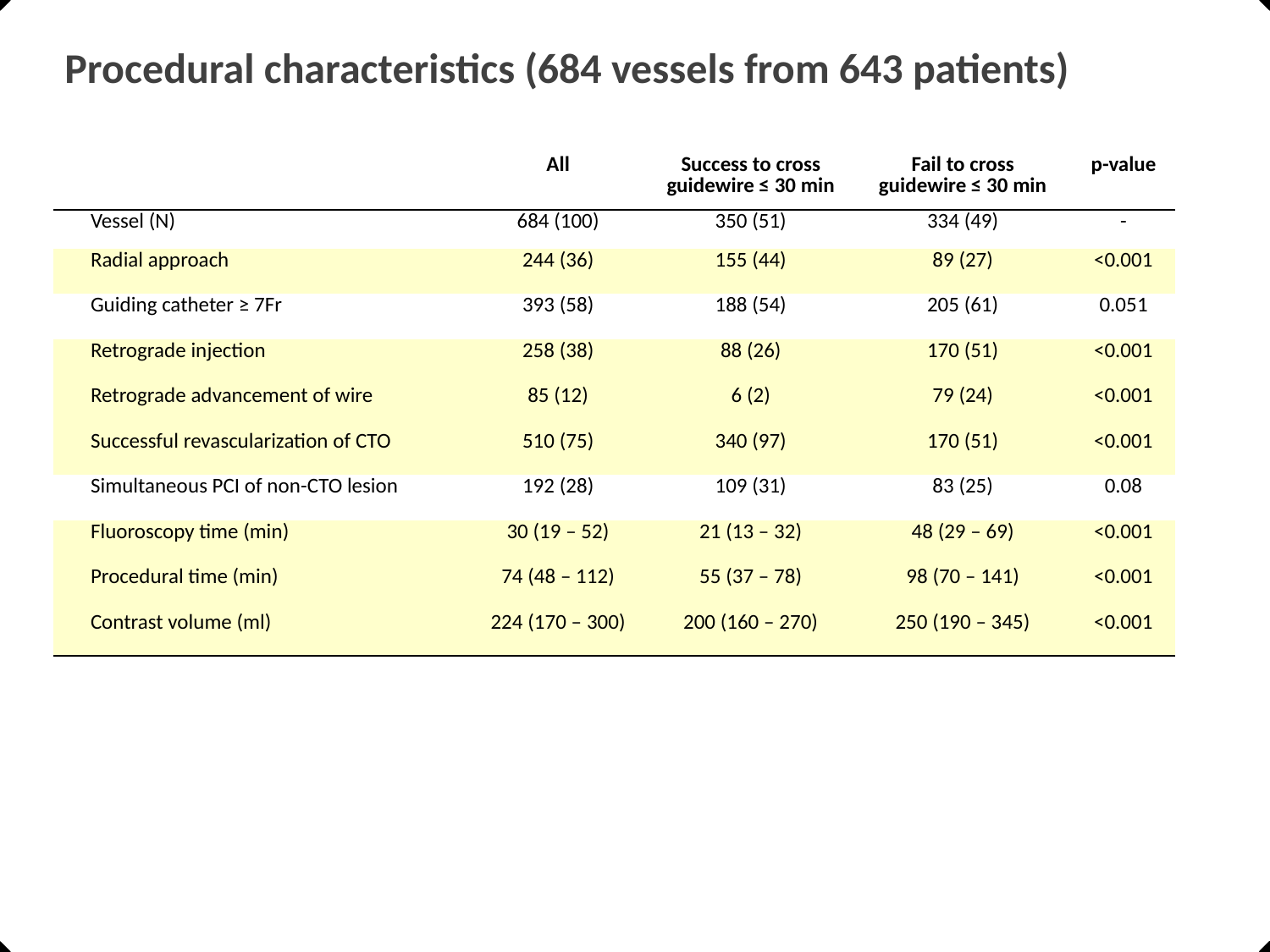

# Procedural characteristics (684 vessels from 643 patients)
|  | All | Success to cross guidewire ≤ 30 min | Fail to cross guidewire ≤ 30 min | p-value |
| --- | --- | --- | --- | --- |
| Vessel (N) | 684 (100) | 350 (51) | 334 (49) | - |
| Radial approach | 244 (36) | 155 (44) | 89 (27) | <0.001 |
| Guiding catheter ≥ 7Fr | 393 (58) | 188 (54) | 205 (61) | 0.051 |
| Retrograde injection | 258 (38) | 88 (26) | 170 (51) | <0.001 |
| Retrograde advancement of wire | 85 (12) | 6 (2) | 79 (24) | <0.001 |
| Successful revascularization of CTO | 510 (75) | 340 (97) | 170 (51) | <0.001 |
| Simultaneous PCI of non-CTO lesion | 192 (28) | 109 (31) | 83 (25) | 0.08 |
| Fluoroscopy time (min) | 30 (19 – 52) | 21 (13 – 32) | 48 (29 – 69) | <0.001 |
| Procedural time (min) | 74 (48 – 112) | 55 (37 – 78) | 98 (70 – 141) | <0.001 |
| Contrast volume (ml) | 224 (170 – 300) | 200 (160 – 270) | 250 (190 – 345) | <0.001 |